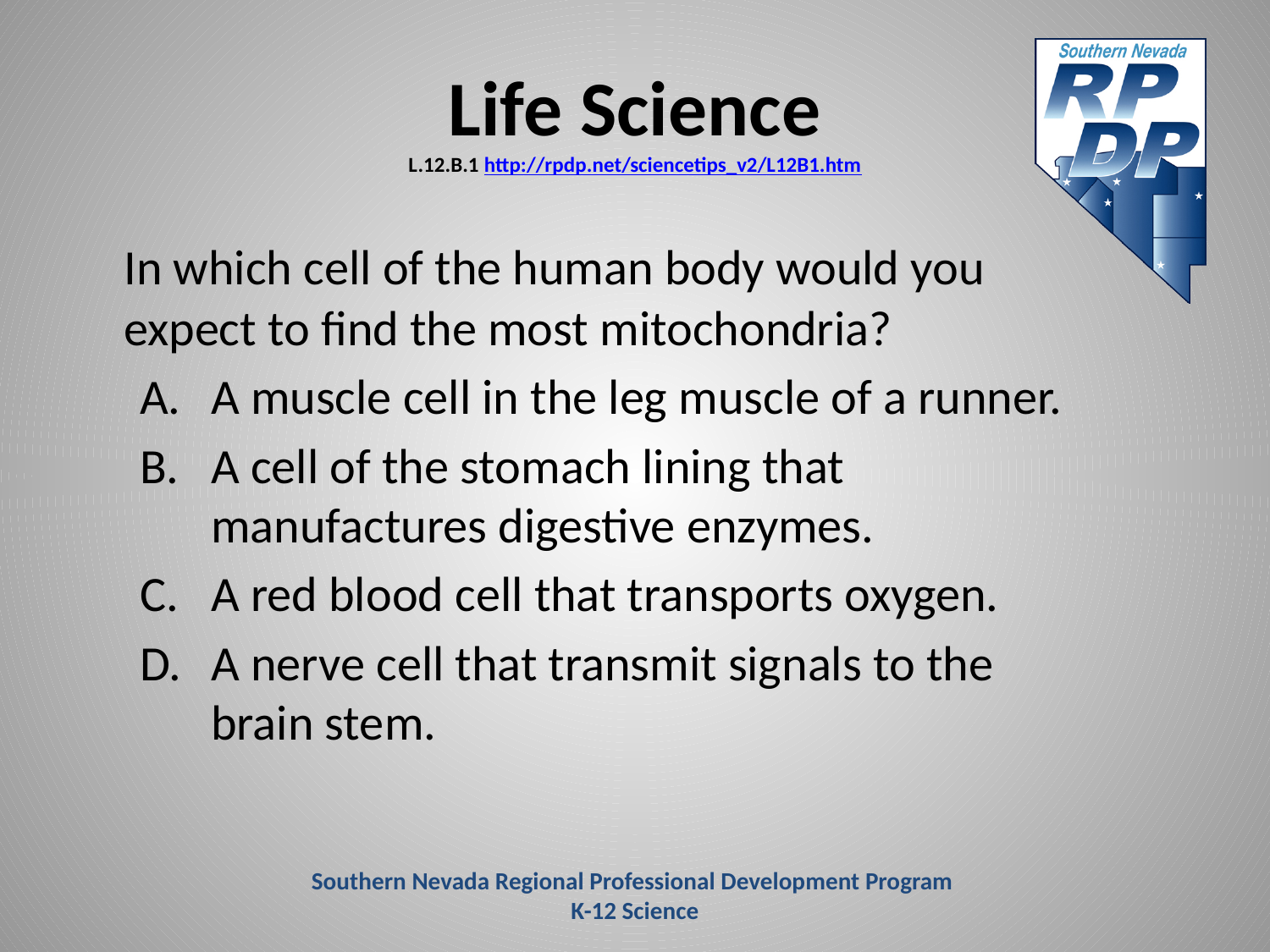

# Life Science L.12.B.1 http://rpdp.net/sciencetips_v2/L12B1.htm
	In which cell of the human body would you expect to find the most mitochondria?
A muscle cell in the leg muscle of a runner.
A cell of the stomach lining that manufactures digestive enzymes.
A red blood cell that transports oxygen.
A nerve cell that transmit signals to the brain stem.